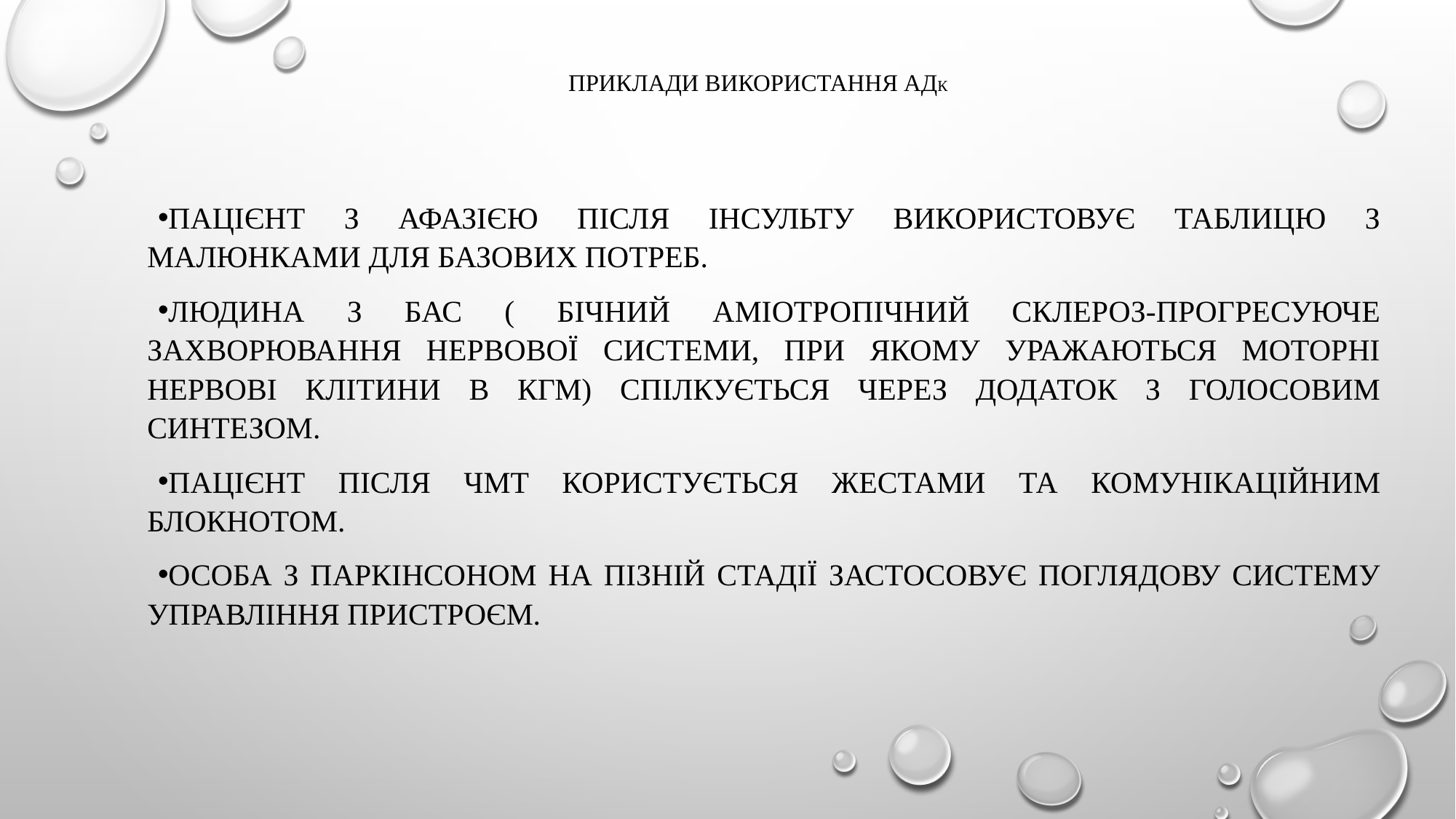

# Приклади використання АДК

Пацієнт з афазією після інсульту використовує таблицю з малюнками для базових потреб.
Людина з БАС ( бічний аміотропічний склероз-прогресуюче захворювання нервової системи, при якому уражаються моторні нервові клітини в КГМ) спілкується через додаток з голосовим синтезом.
Пацієнт після ЧМТ користується жестами та комунікаційним блокнотом.
Особа з Паркінсоном на пізній стадії застосовує поглядову систему управління пристроєм.